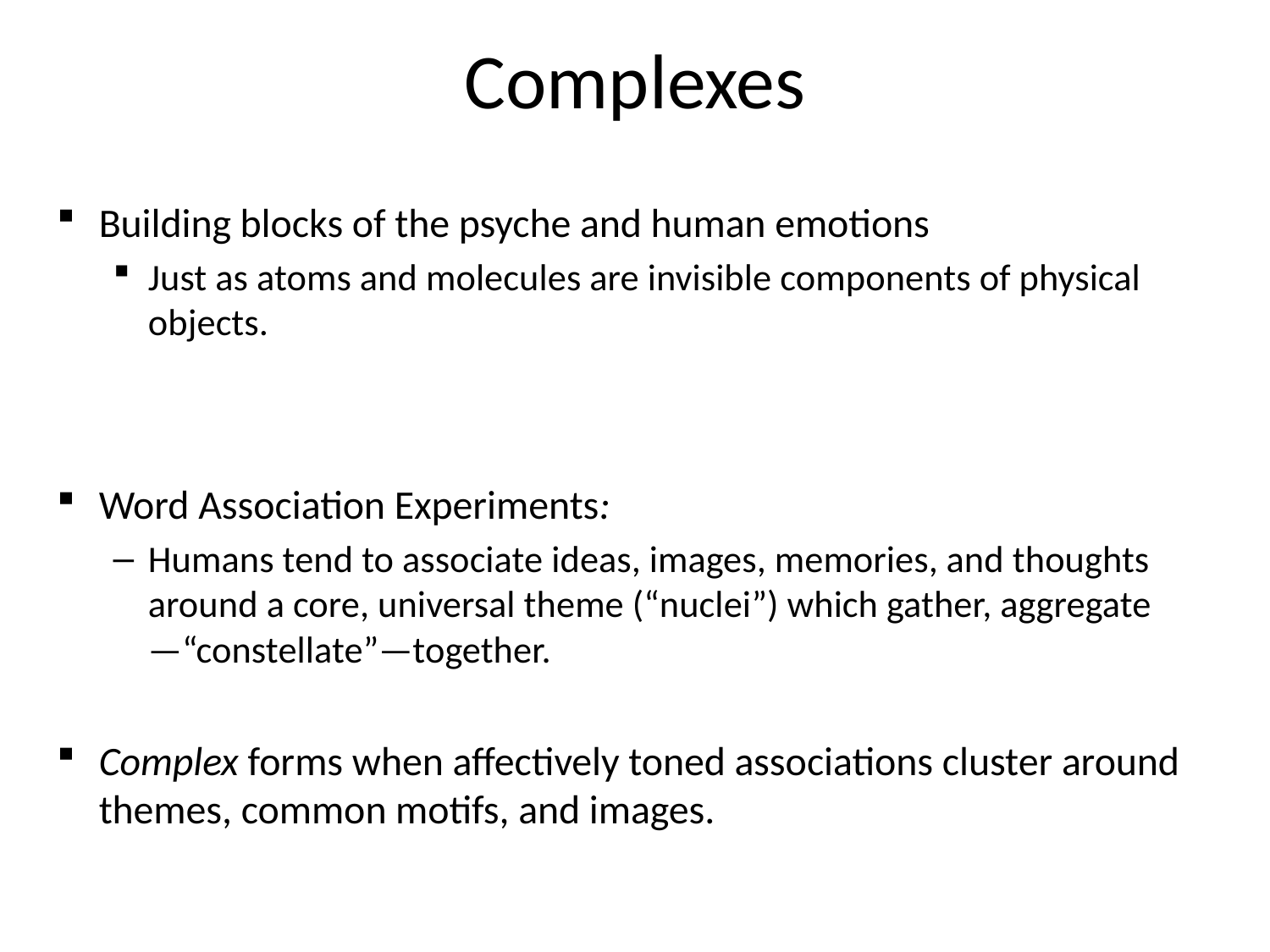

# Complexes

Building blocks of the psyche and human emotions
Just as atoms and molecules are invisible components of physical objects.

Word Association Experiments:
Humans tend to associate ideas, images, memories, and thoughts around a core, universal theme (“nuclei”) which gather, aggregate—“constellate”—together.

Complex forms when affectively toned associations cluster around themes, common motifs, and images.